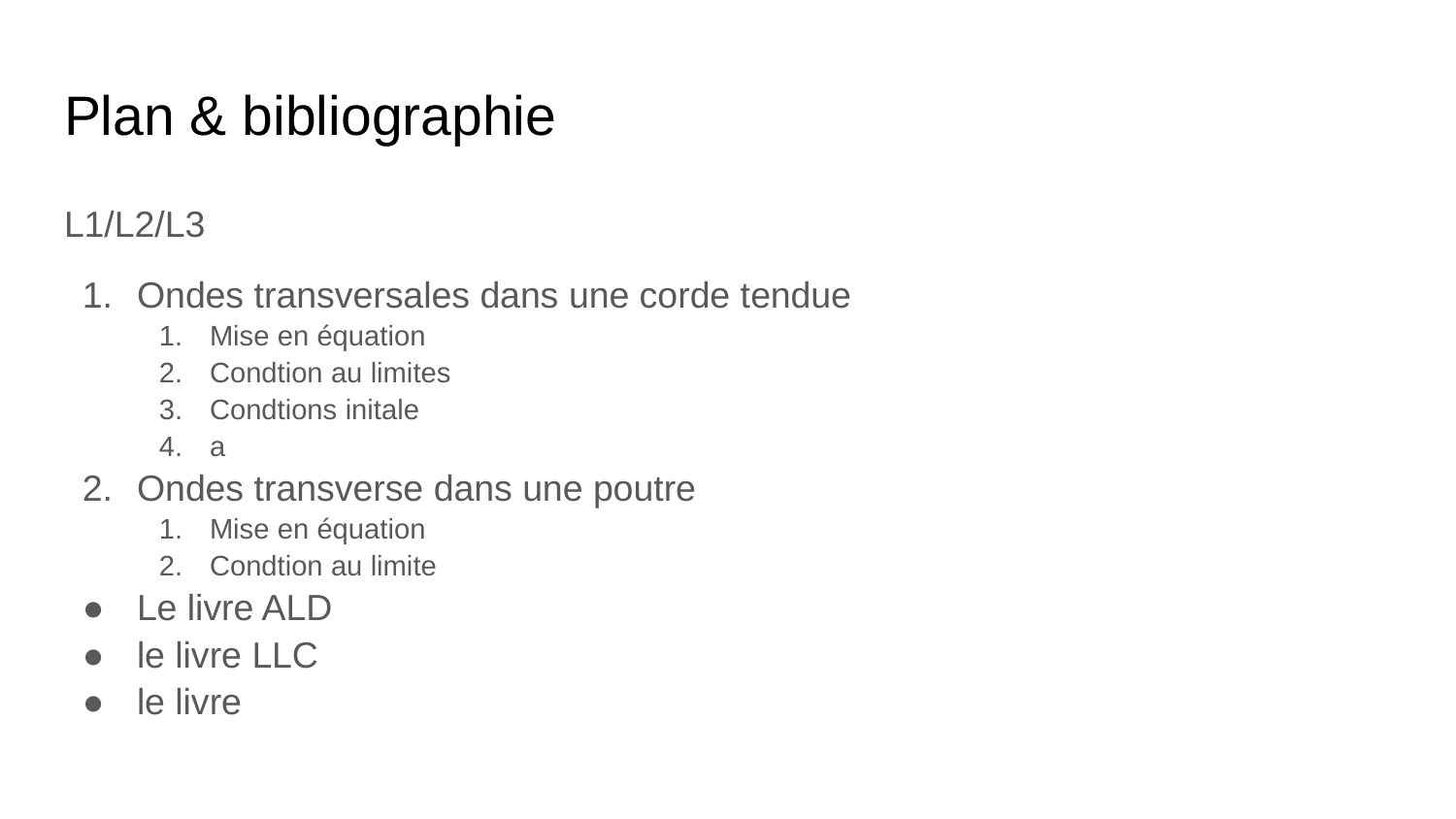

# Plan & bibliographie
L1/L2/L3
Ondes transversales dans une corde tendue
Mise en équation
Condtion au limites
Condtions initale
a
Ondes transverse dans une poutre
Mise en équation
Condtion au limite
Le livre ALD
le livre LLC
le livre